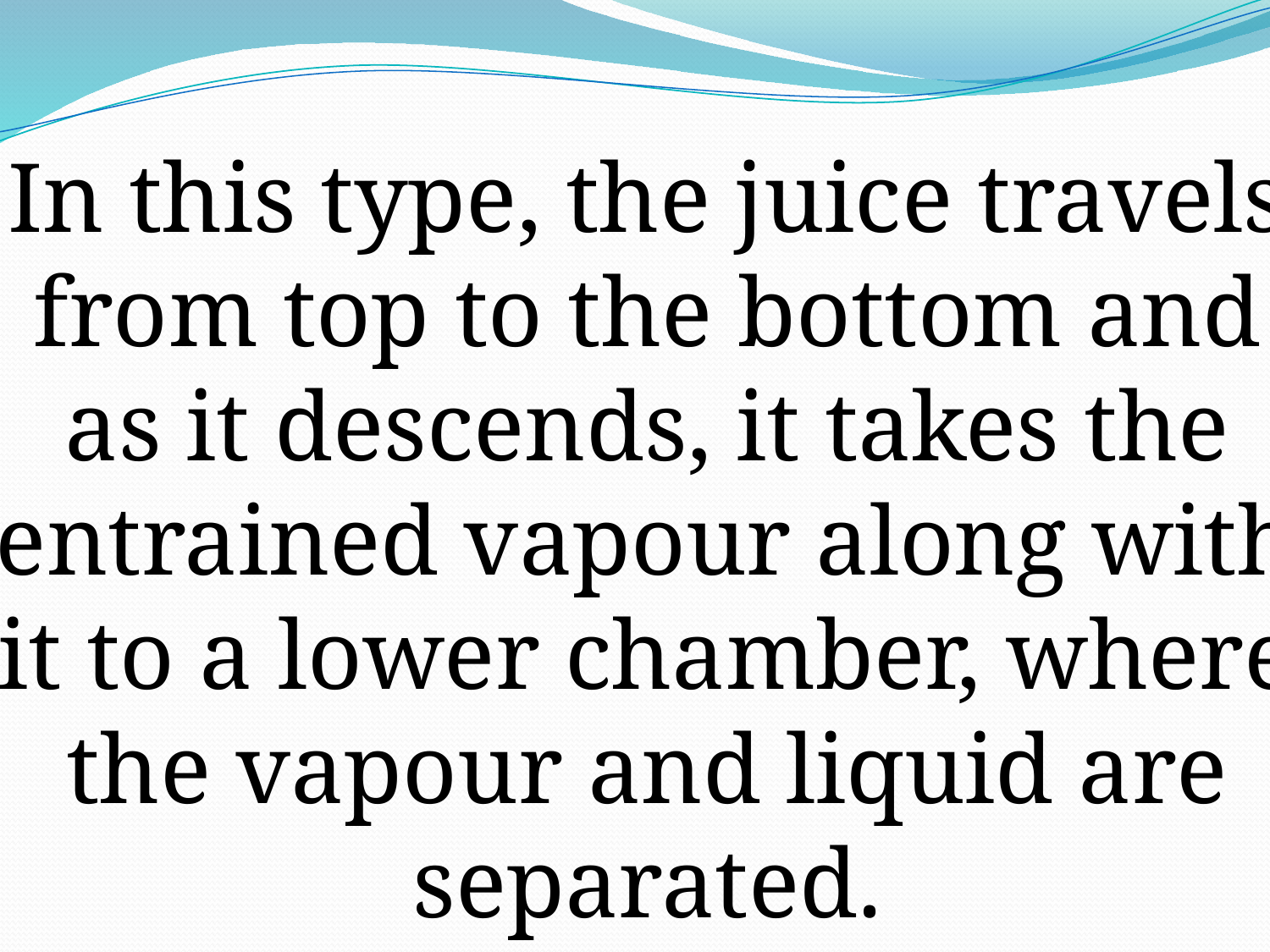

In this type, the juice travels
from top to the bottom and
as it descends, it takes the
entrained vapour along with
it to a lower chamber, where
the vapour and liquid are
separated.